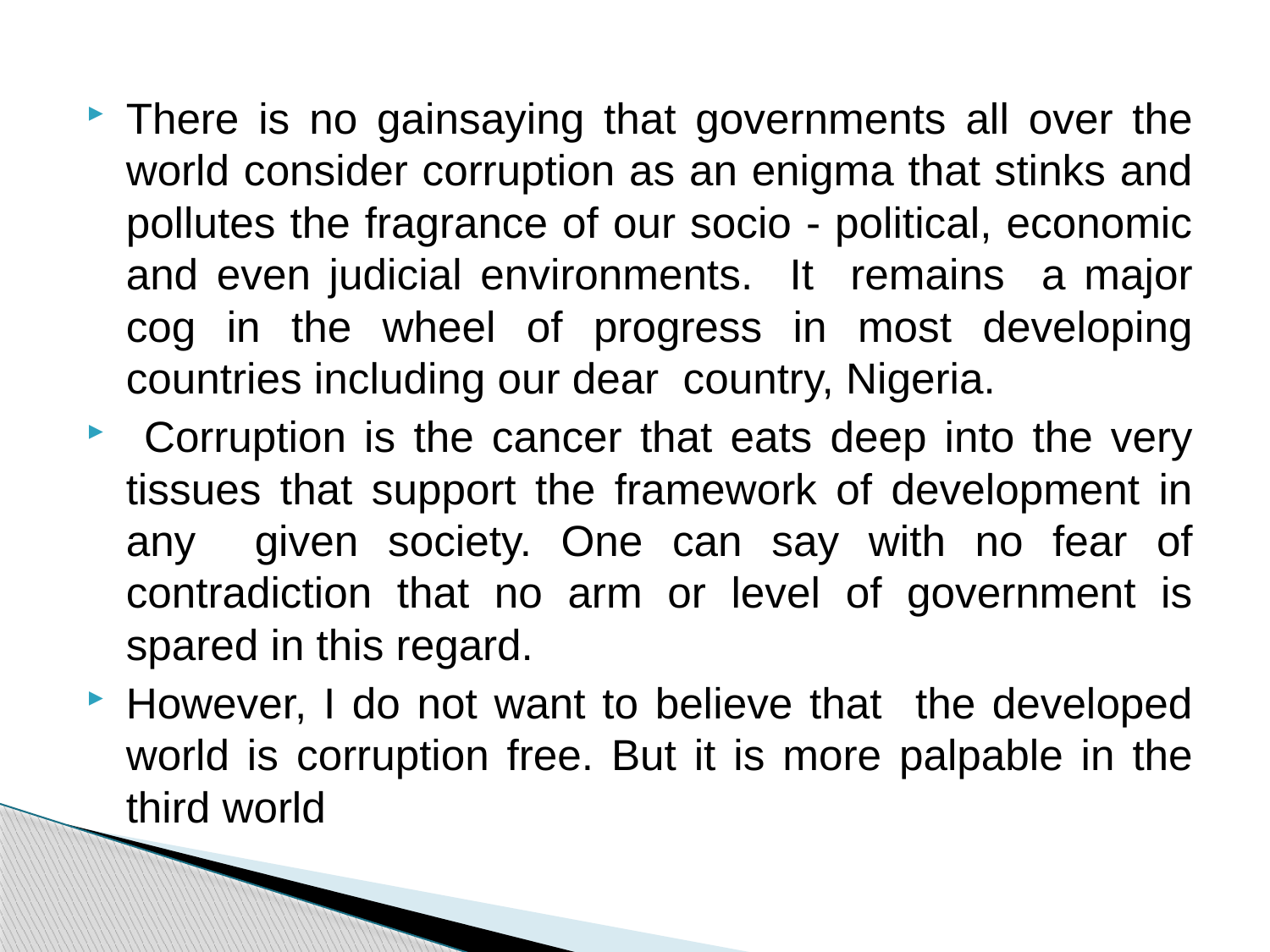

There is no gainsaying that governments all over the world consider corruption as an enigma that stinks and pollutes the fragrance of our socio - political, economic and even judicial environments.  It  remains  a major cog in the wheel of progress in most developing countries including our dear  country, Nigeria.
 Corruption is the cancer that eats deep into the very tissues that support the framework of development in any  given society. One can say with no fear of contradiction that no arm or level of government is spared in this regard.
However, I do not want to believe that  the developed world is corruption free. But it is more palpable in the third world